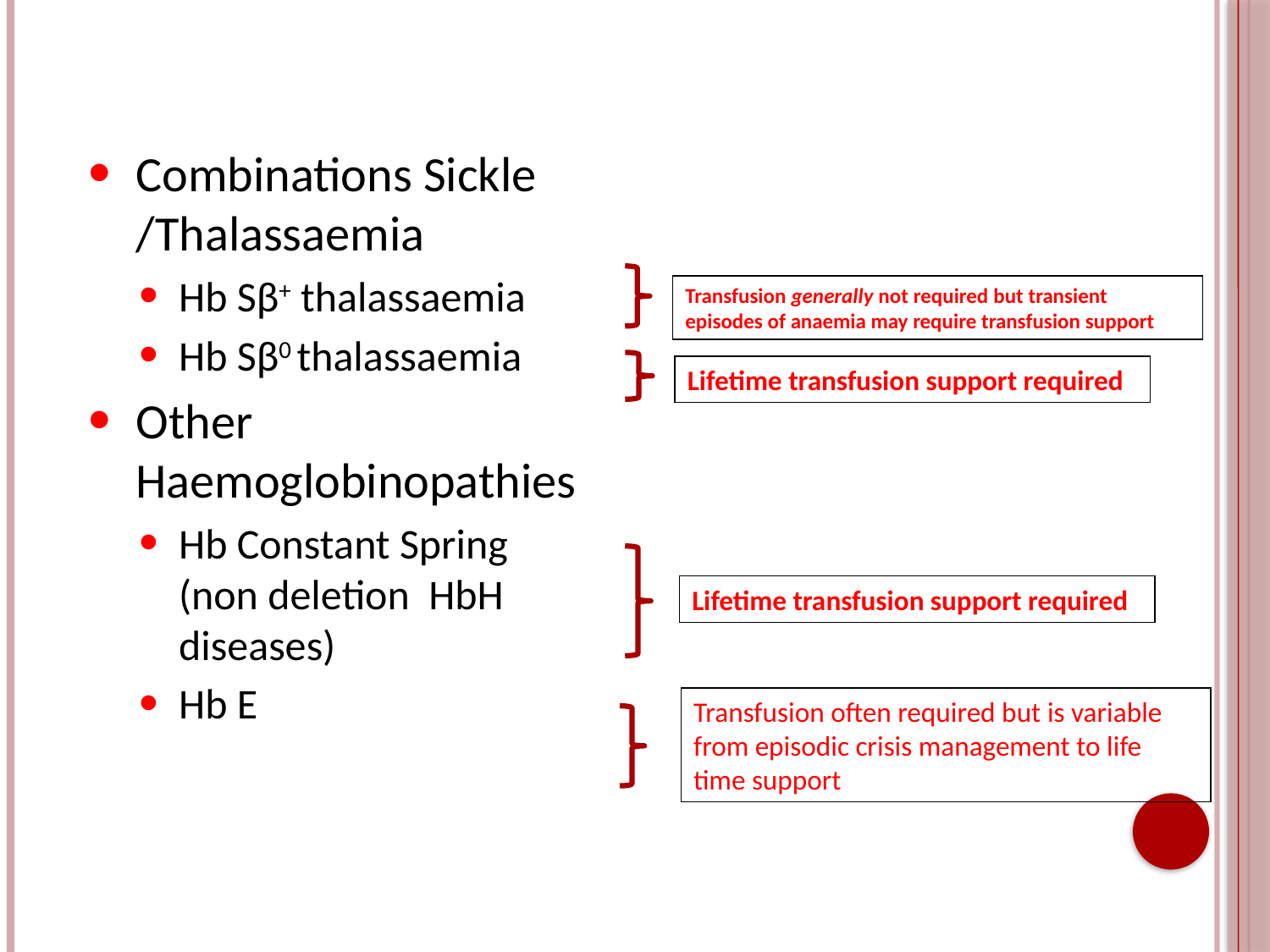

#
Combinations Sickle /Thalassaemia
Hb Sβ+ thalassaemia
Hb Sβ0 thalassaemia
Other Haemoglobinopathies
Hb Constant Spring (non deletion  HbH diseases)
Hb E

Transfusion generally not required but transient episodes of anaemia may require transfusion support

Lifetime transfusion support required

Lifetime transfusion support required
Transfusion often required but is variable from episodic crisis management to life time support